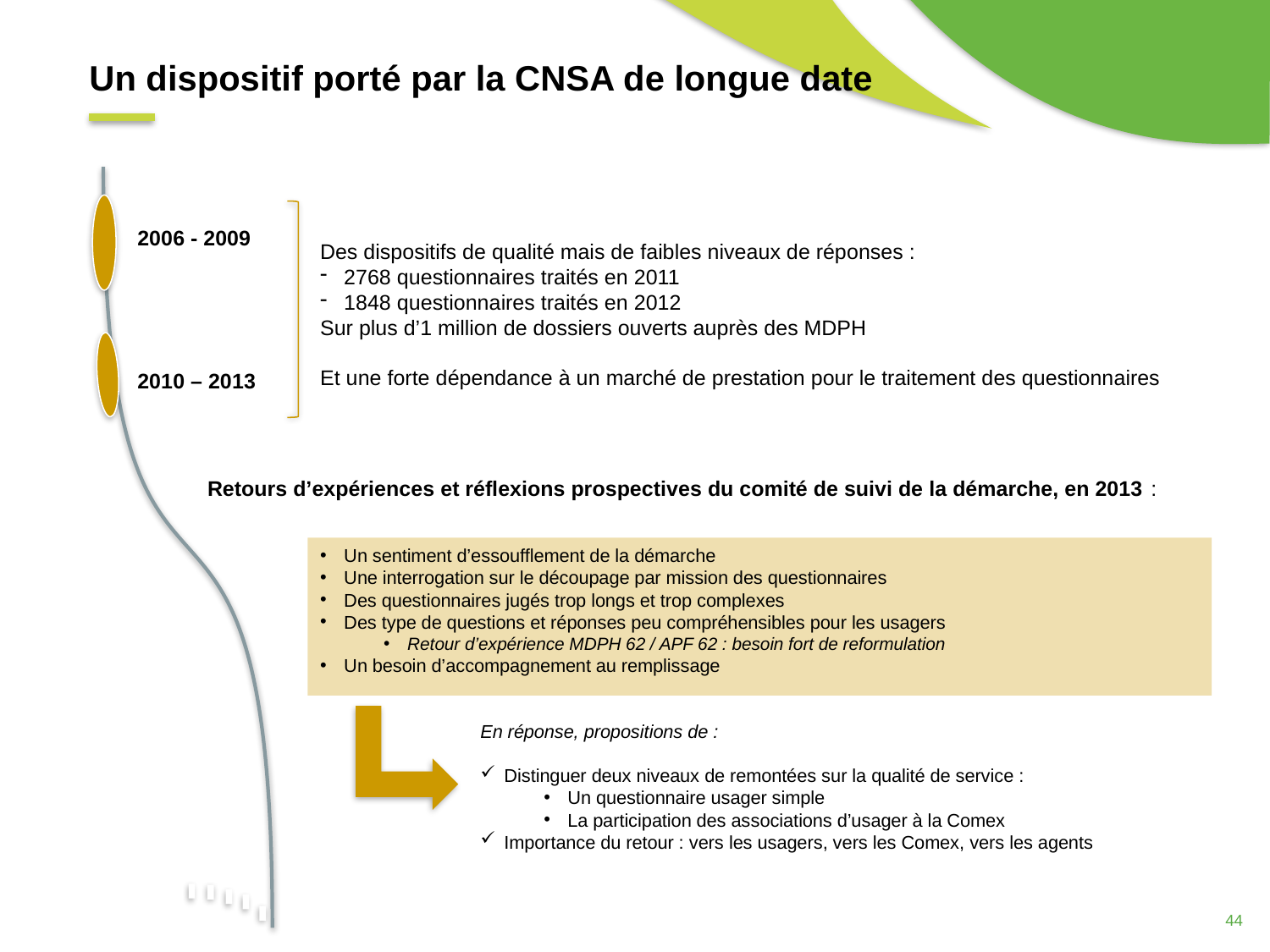

Un dispositif porté par la CNSA de longue date

2006 - 2009
Des dispositifs de qualité mais de faibles niveaux de réponses :
2768 questionnaires traités en 2011
1848 questionnaires traités en 2012
Sur plus d’1 million de dossiers ouverts auprès des MDPH

Et une forte dépendance à un marché de prestation pour le traitement des questionnaires

2010 – 2013
Retours d’expériences et réflexions prospectives du comité de suivi de la démarche, en 2013 :
Un sentiment d’essoufflement de la démarche
Une interrogation sur le découpage par mission des questionnaires
Des questionnaires jugés trop longs et trop complexes
Des type de questions et réponses peu compréhensibles pour les usagers
Retour d’expérience MDPH 62 / APF 62 : besoin fort de reformulation
Un besoin d’accompagnement au remplissage

En réponse, propositions de :

Distinguer deux niveaux de remontées sur la qualité de service :
Un questionnaire usager simple
La participation des associations d’usager à la Comex
Importance du retour : vers les usagers, vers les Comex, vers les agents